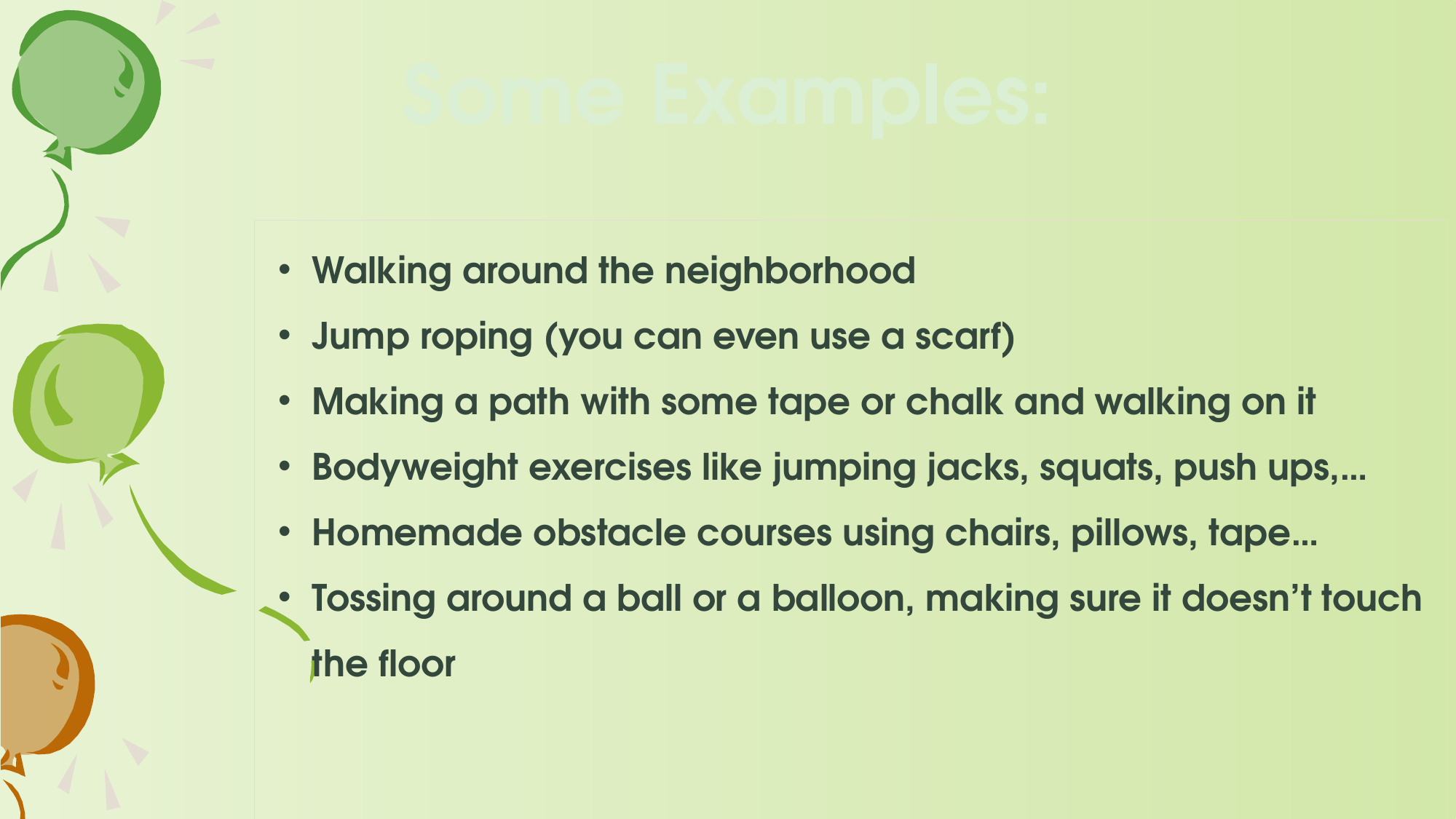

Some Examples:
Walking around the neighborhood
Jump roping (you can even use a scarf)
Making a path with some tape or chalk and walking on it
Bodyweight exercises like jumping jacks, squats, push ups,…
Homemade obstacle courses using chairs, pillows, tape…
Tossing around a ball or a balloon, making sure it doesn’t touch the floor